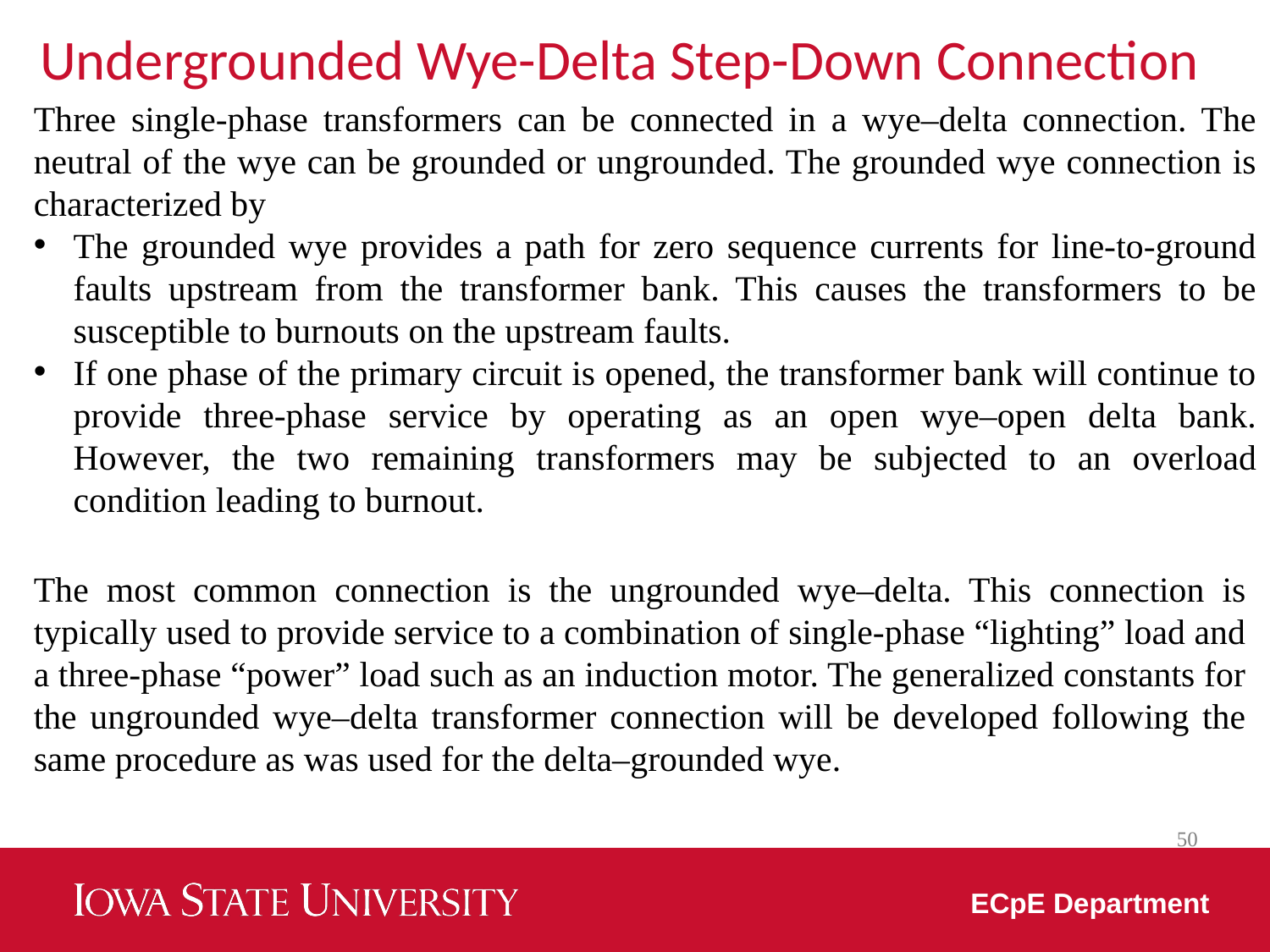

Undergrounded Wye-Delta Step-Down Connection
Three single-phase transformers can be connected in a wye–delta connection. The neutral of the wye can be grounded or ungrounded. The grounded wye connection is characterized by
The grounded wye provides a path for zero sequence currents for line-to-ground faults upstream from the transformer bank. This causes the transformers to be susceptible to burnouts on the upstream faults.
If one phase of the primary circuit is opened, the transformer bank will continue to provide three-phase service by operating as an open wye–open delta bank. However, the two remaining transformers may be subjected to an overload condition leading to burnout.
The most common connection is the ungrounded wye–delta. This connection is typically used to provide service to a combination of single-phase “lighting” load and a three-phase “power” load such as an induction motor. The generalized constants for the ungrounded wye–delta transformer connection will be developed following the same procedure as was used for the delta–grounded wye.